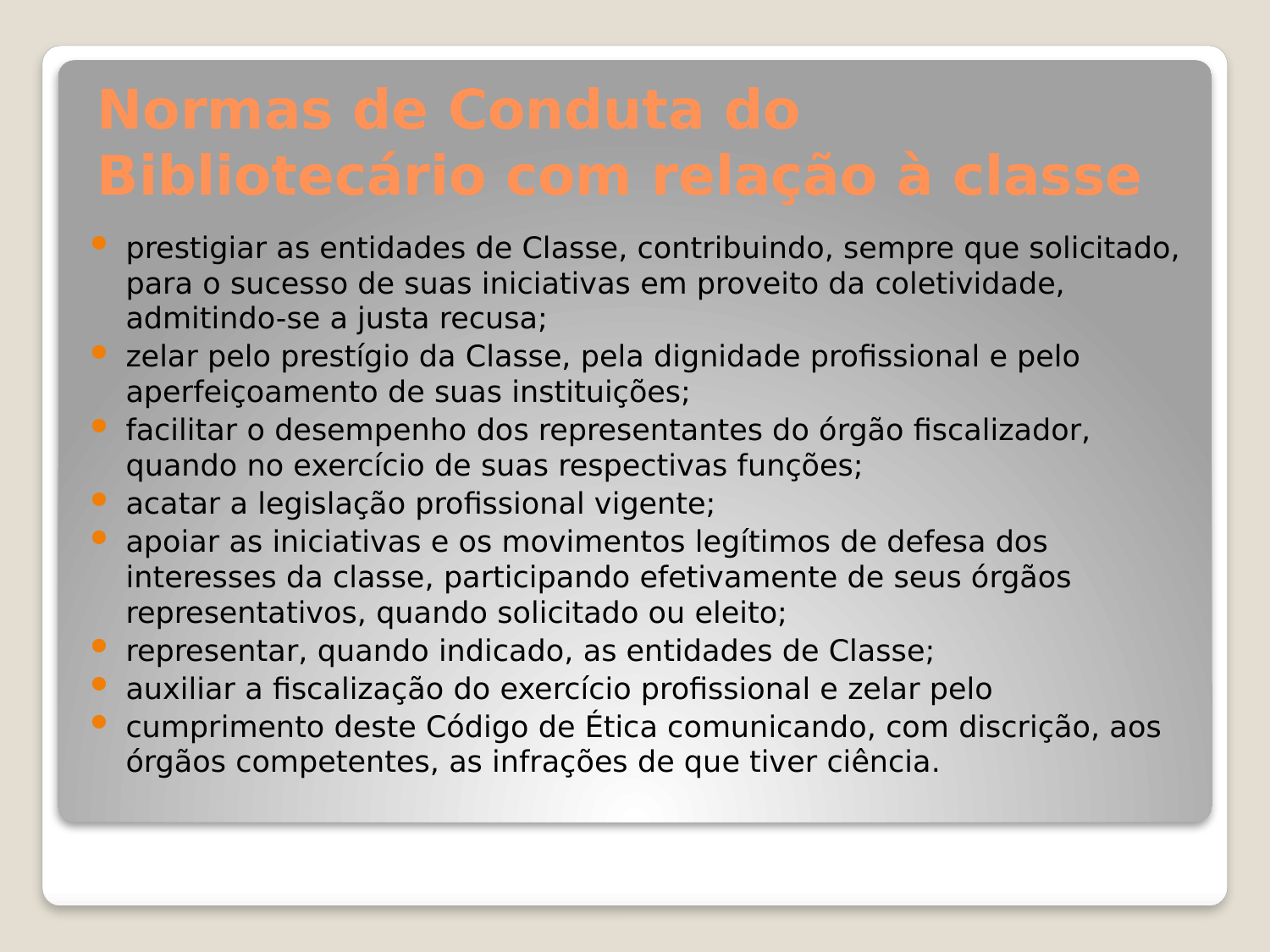

# Normas de Conduta do Bibliotecário com relação à classe
prestigiar as entidades de Classe, contribuindo, sempre que solicitado, para o sucesso de suas iniciativas em proveito da coletividade, admitindo-se a justa recusa;
zelar pelo prestígio da Classe, pela dignidade profissional e pelo aperfeiçoamento de suas instituições;
facilitar o desempenho dos representantes do órgão fiscalizador, quando no exercício de suas respectivas funções;
acatar a legislação profissional vigente;
apoiar as iniciativas e os movimentos legítimos de defesa dos interesses da classe, participando efetivamente de seus órgãos representativos, quando solicitado ou eleito;
representar, quando indicado, as entidades de Classe;
auxiliar a fiscalização do exercício profissional e zelar pelo
cumprimento deste Código de Ética comunicando, com discrição, aos órgãos competentes, as infrações de que tiver ciência.